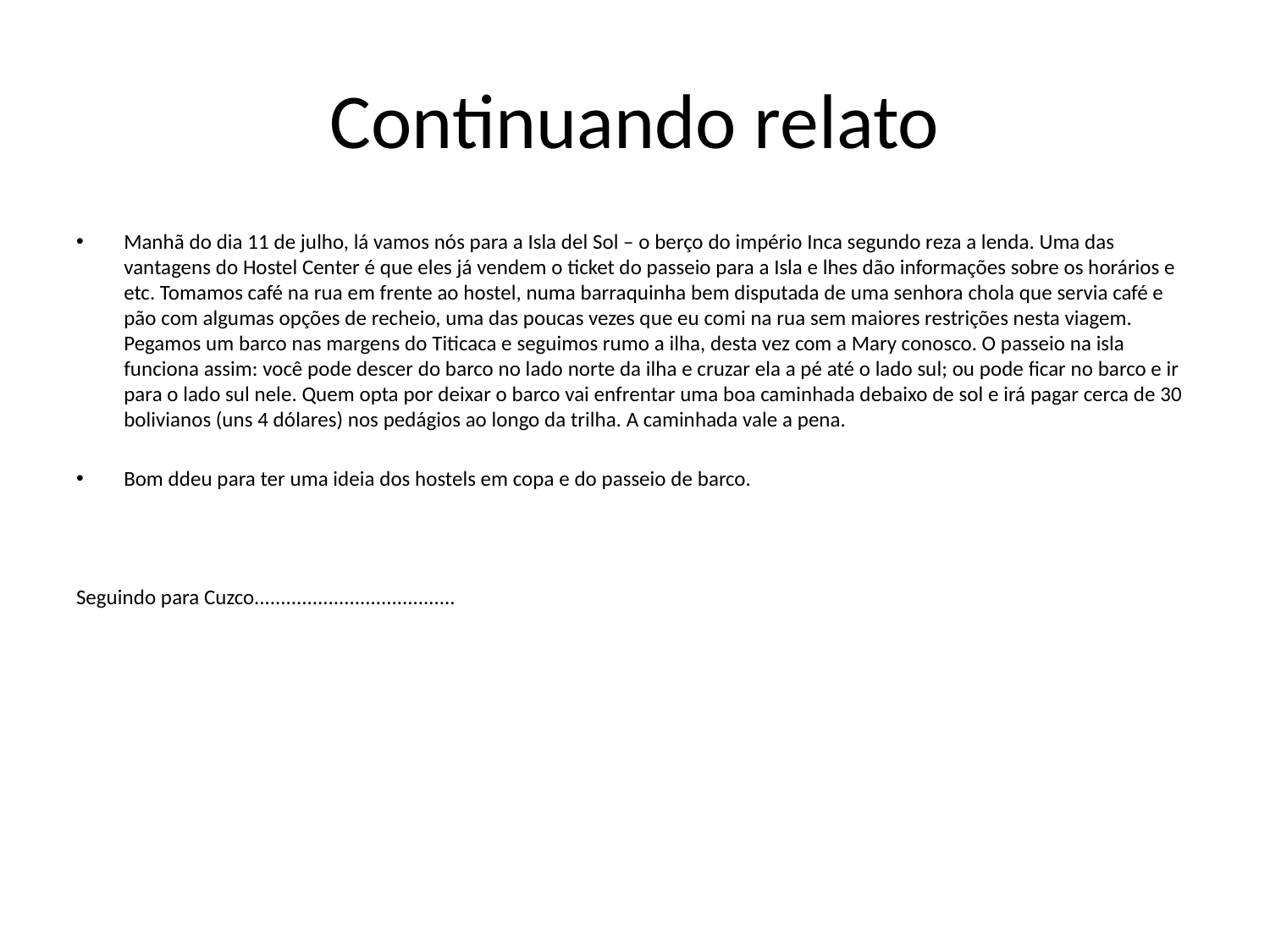

# Continuando relato
Manhã do dia 11 de julho, lá vamos nós para a Isla del Sol – o berço do império Inca segundo reza a lenda. Uma das vantagens do Hostel Center é que eles já vendem o ticket do passeio para a Isla e lhes dão informações sobre os horários e etc. Tomamos café na rua em frente ao hostel, numa barraquinha bem disputada de uma senhora chola que servia café e pão com algumas opções de recheio, uma das poucas vezes que eu comi na rua sem maiores restrições nesta viagem. Pegamos um barco nas margens do Titicaca e seguimos rumo a ilha, desta vez com a Mary conosco. O passeio na isla funciona assim: você pode descer do barco no lado norte da ilha e cruzar ela a pé até o lado sul; ou pode ficar no barco e ir para o lado sul nele. Quem opta por deixar o barco vai enfrentar uma boa caminhada debaixo de sol e irá pagar cerca de 30 bolivianos (uns 4 dólares) nos pedágios ao longo da trilha. A caminhada vale a pena.

Bom ddeu para ter uma ideia dos hostels em copa e do passeio de barco.

Seguindo para Cuzco......................................